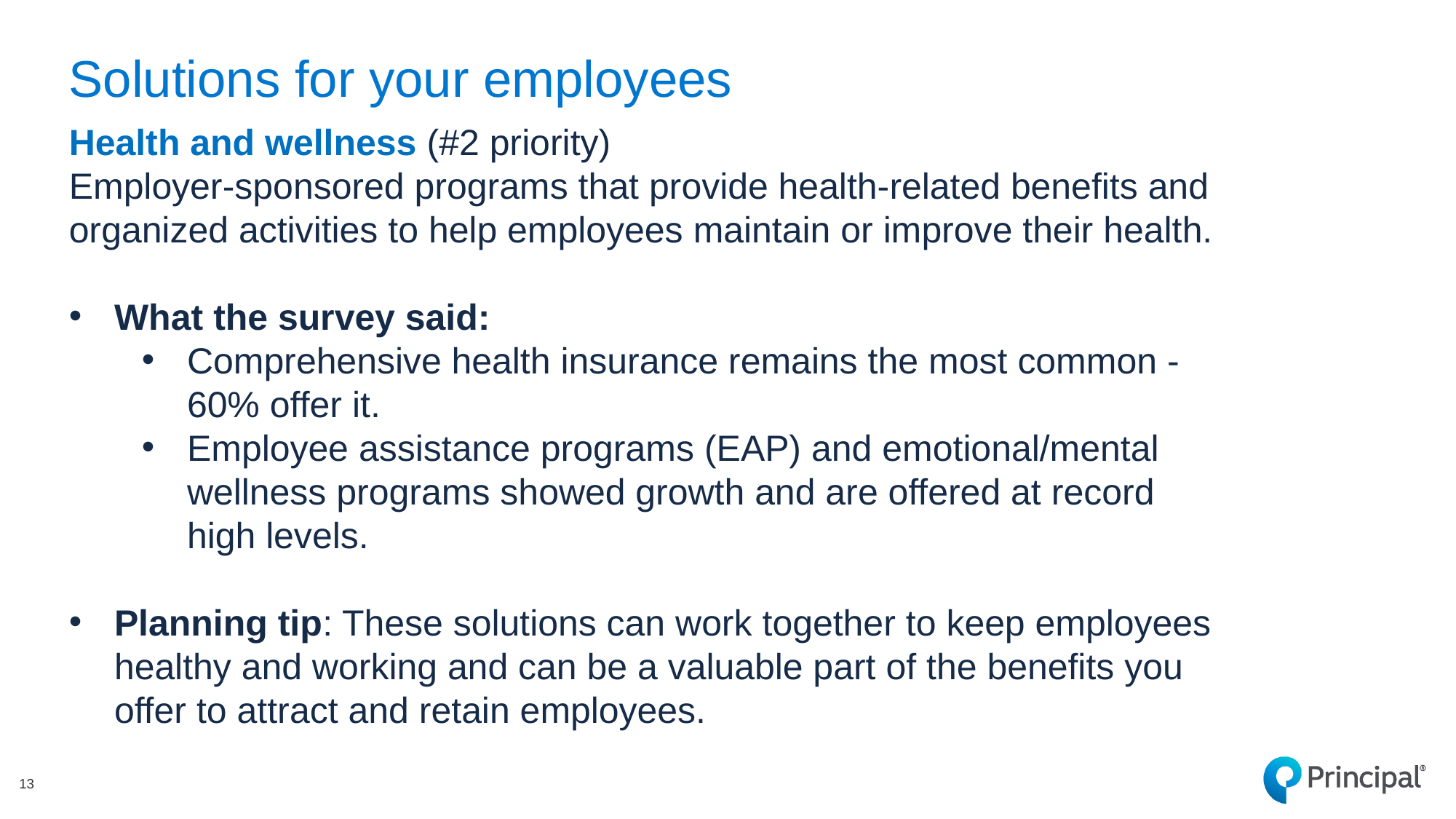

# Solutions for your employees
Health and wellness (#2 priority)
Employer-sponsored programs that provide health-related benefits and organized activities to help employees maintain or improve their health.

What the survey said:
Comprehensive health insurance remains the most common - 60% offer it.
Employee assistance programs (EAP) and emotional/mental wellness programs showed growth and are offered at record high levels.

Planning tip: These solutions can work together to keep employees healthy and working and can be a valuable part of the benefits you offer to attract and retain employees.

13